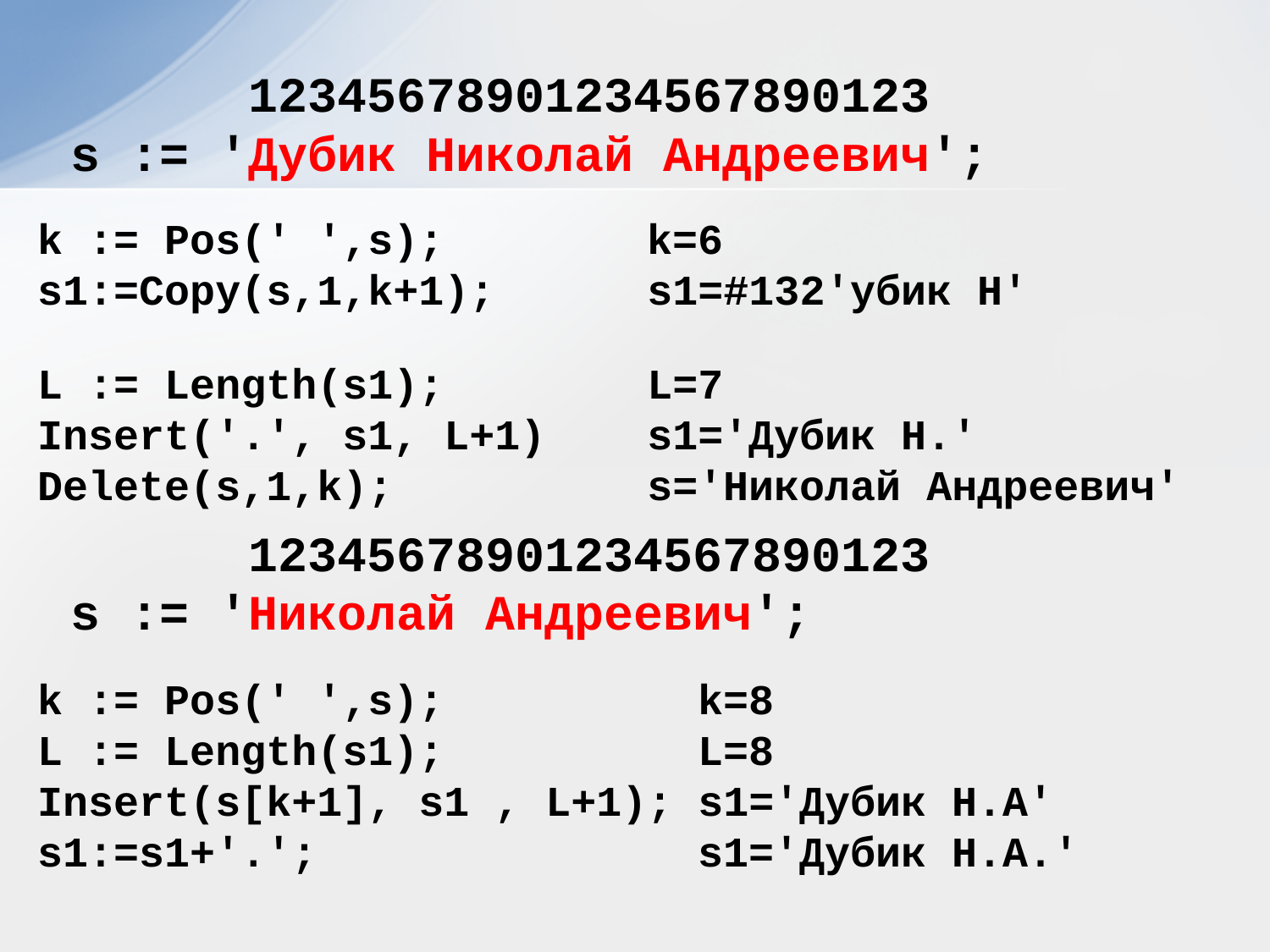

12345678901234567890123
s := 'Дубик Николай Андреевич';
k := Pos(' ',s);        k=6
s1:=Copy(s,1,k+1);      s1=#132'убик Н'
L := Length(s1);        L=7
Insert('.', s1, L+1)    s1='Дубик Н.'
Delete(s,1,k);          s='Николай Андреевич'
      12345678901234567890123
s := 'Николай Андреевич';
k := Pos(' ',s);          k=8
L := Length(s1);          L=8
Insert(s[k+1], s1 , L+1); s1='Дубик Н.А'
s1:=s1+'.';               s1='Дубик Н.А.'